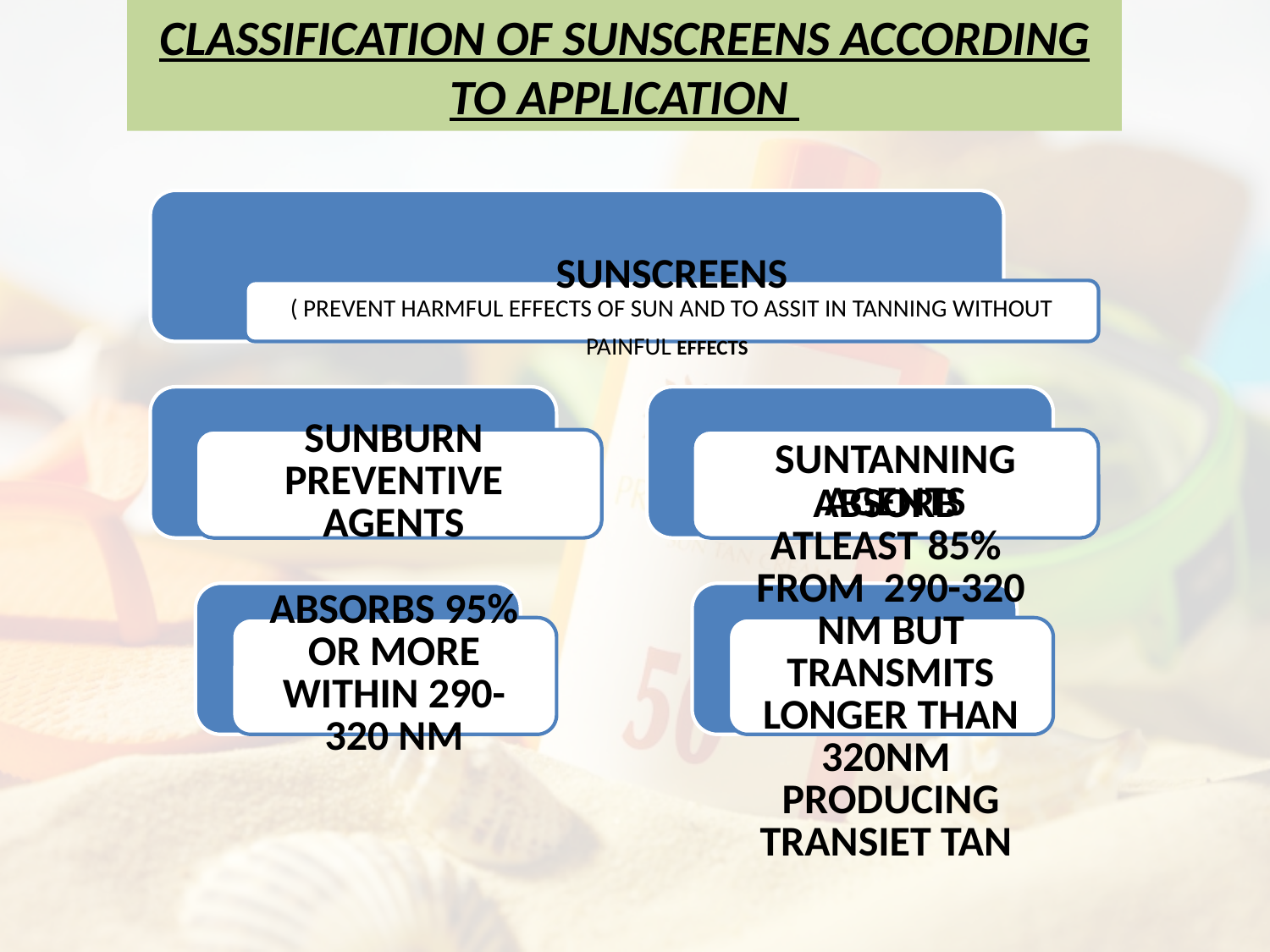

CLASSIFICATION OF SUNSCREENS ACCORDING TO APPLICATION
SUNSCREENS
( PREVENT HARMFUL EFFECTS OF SUN AND TO ASSIT IN TANNING WITHOUT PAINFUL EFFECTS
SUNBURN  PREVENTIVE  AGENTS
ABSORBS 95% OR MORE WITHIN 290-320 NM
SUNTANNING AGENTS
ABSORB  ATLEAST 85%  FROM  290-320 NM BUT TRANSMITS LONGER THAN 320NM  PRODUCING TRANSIET TAN